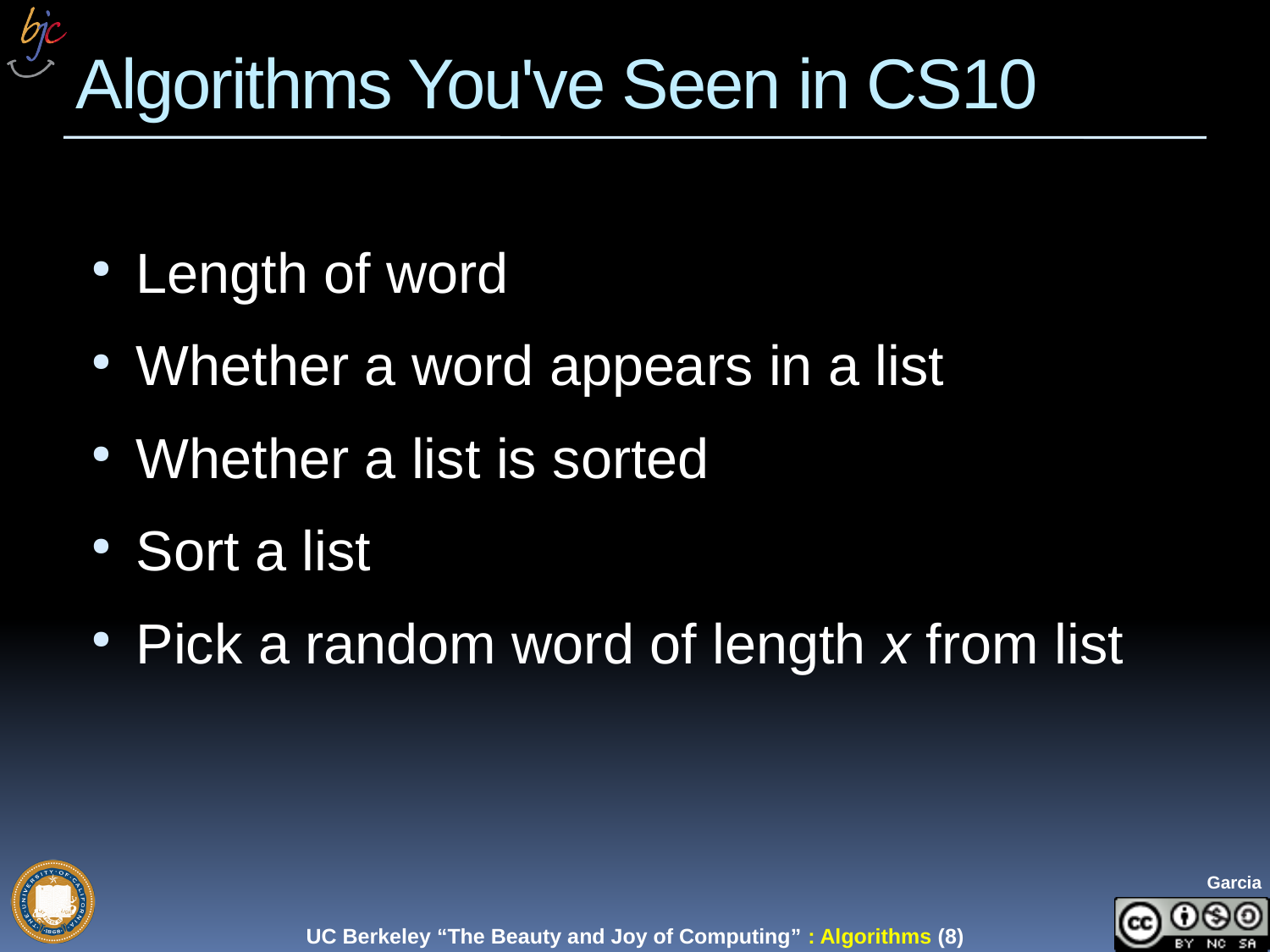

# Algorithms You've Seen in CS10

Length of word
Whether a word appears in a list
Whether a list is sorted
Sort a list
Pick a random word of length x from list